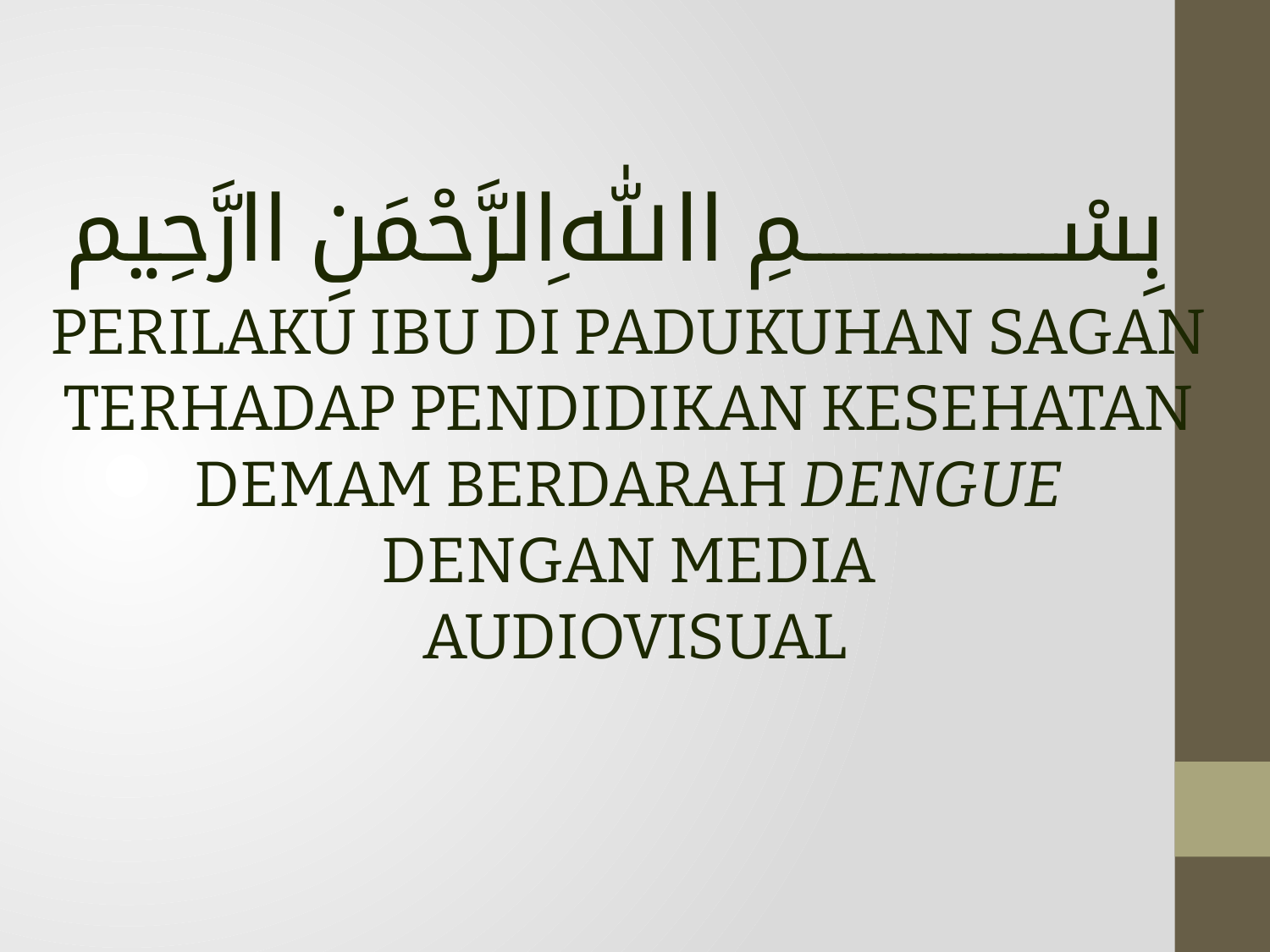

# بِسْــــــــــــــــــمِ اﷲِالرَّحْمَنِ اارَّحِيم
PERILAKU IBU DI PADUKUHAN SAGAN
TERHADAP PENDIDIKAN KESEHATAN
DEMAM BERDARAH DENGUE
DENGAN MEDIA
AUDIOVISUAL